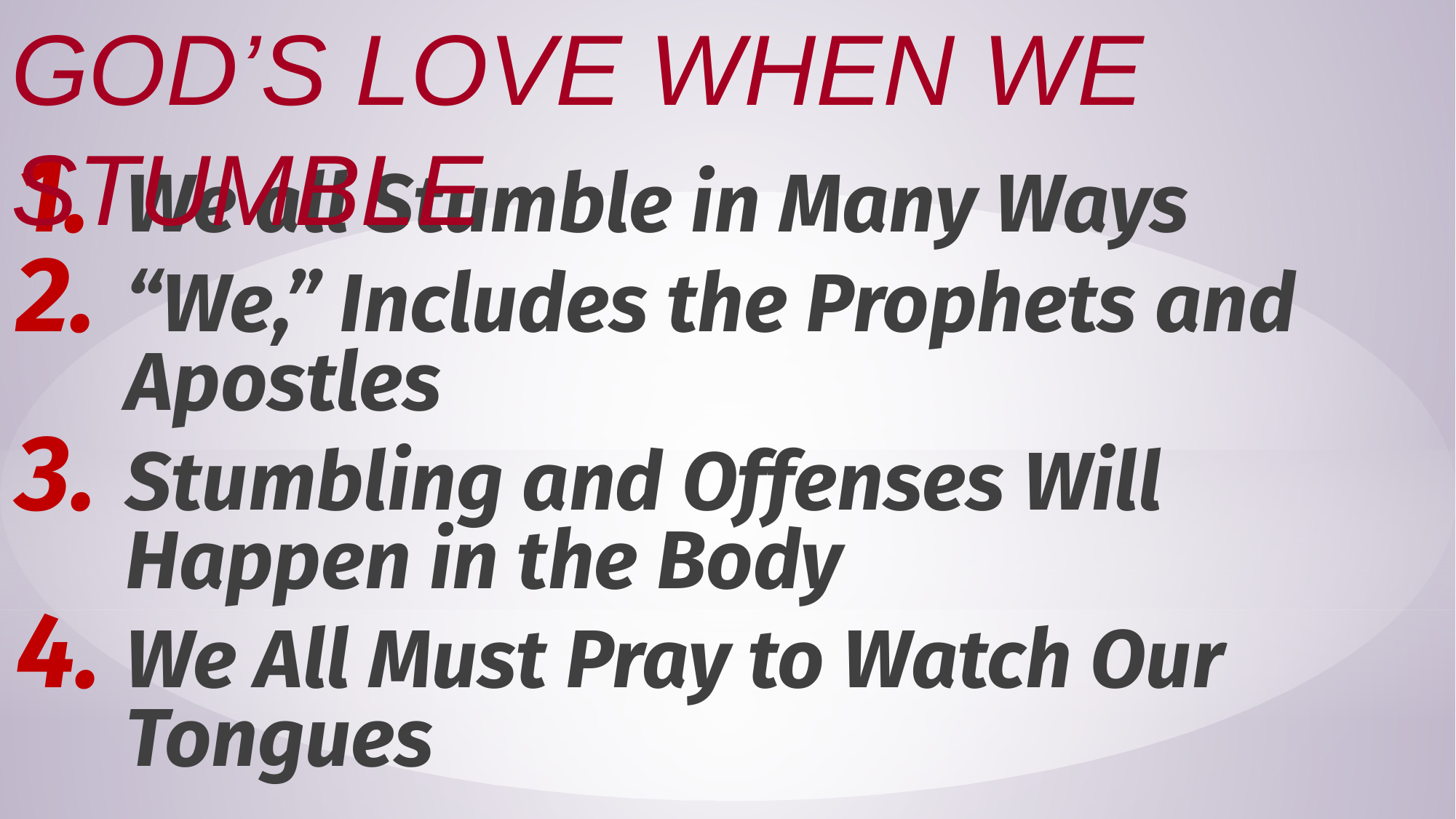

# God’s Love When We Stumble
We all Stumble in Many Ways
“We,” Includes the Prophets and Apostles
Stumbling and Offenses Will Happen in the Body
We All Must Pray to Watch Our Tongues